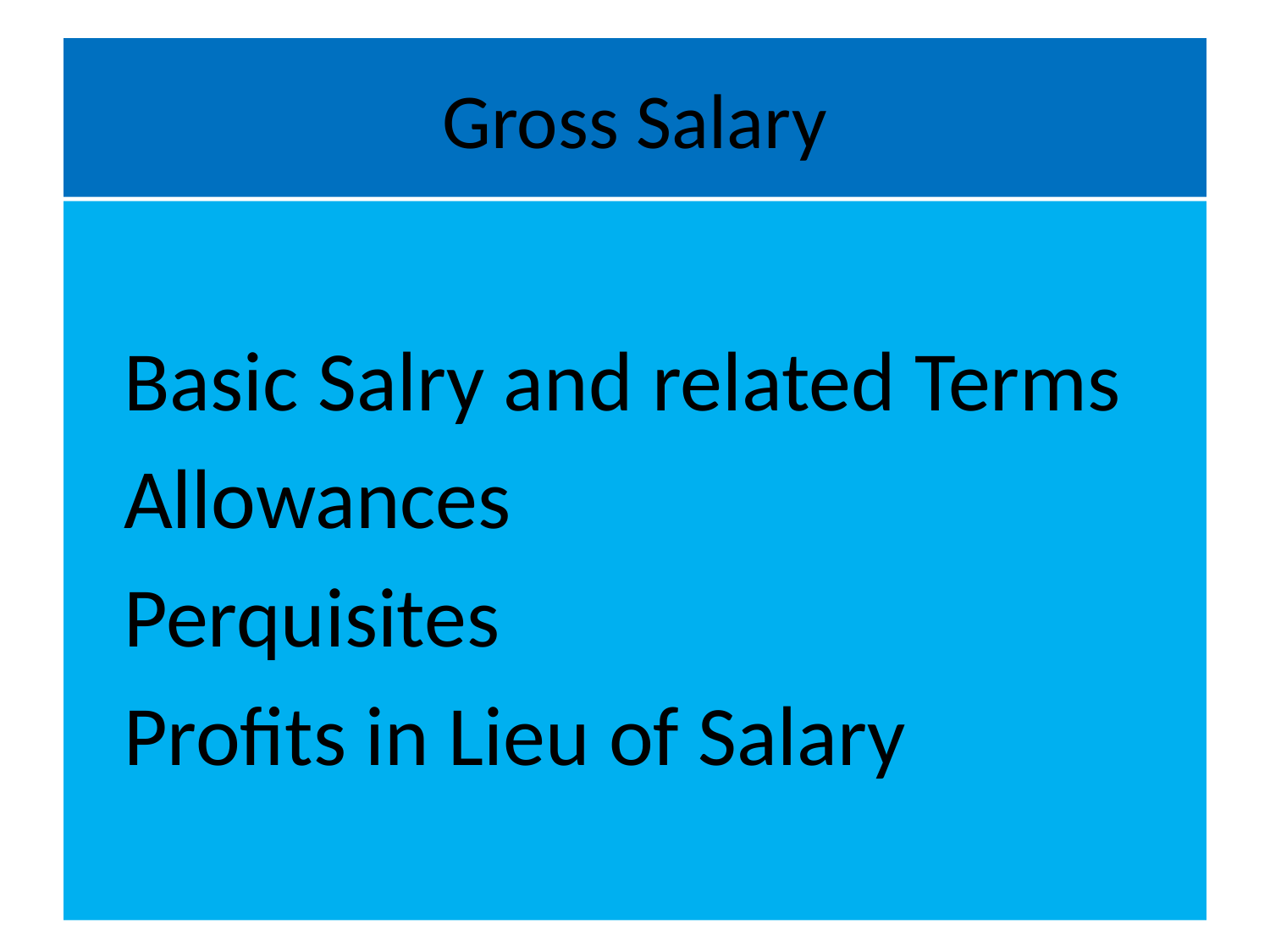

# Gross Salary

	Basic Salry and related Terms
	Allowances
	Perquisites
	Profits in Lieu of Salary